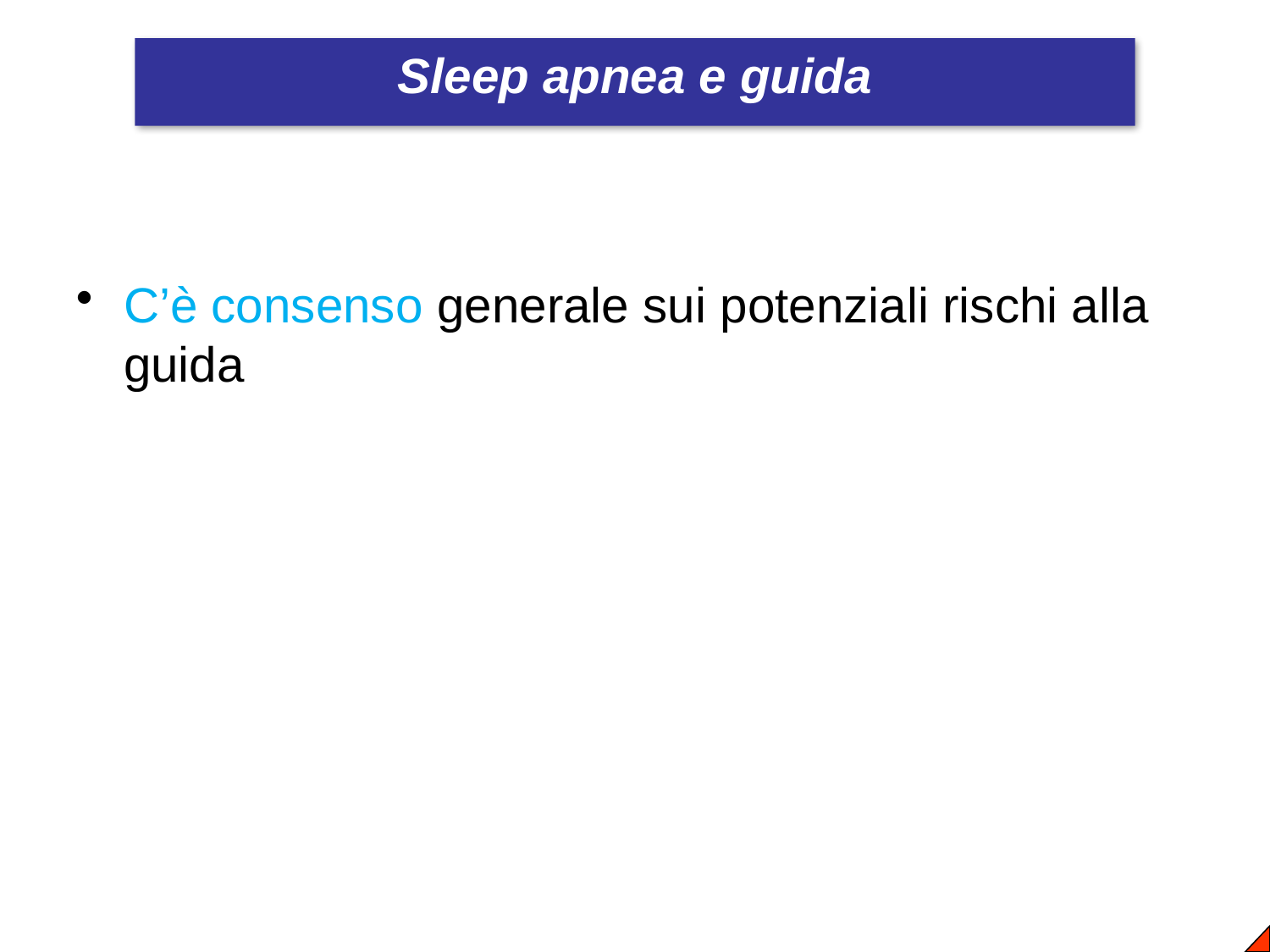

Sleep apnea e guida
C’è consenso generale sui potenziali rischi alla guida